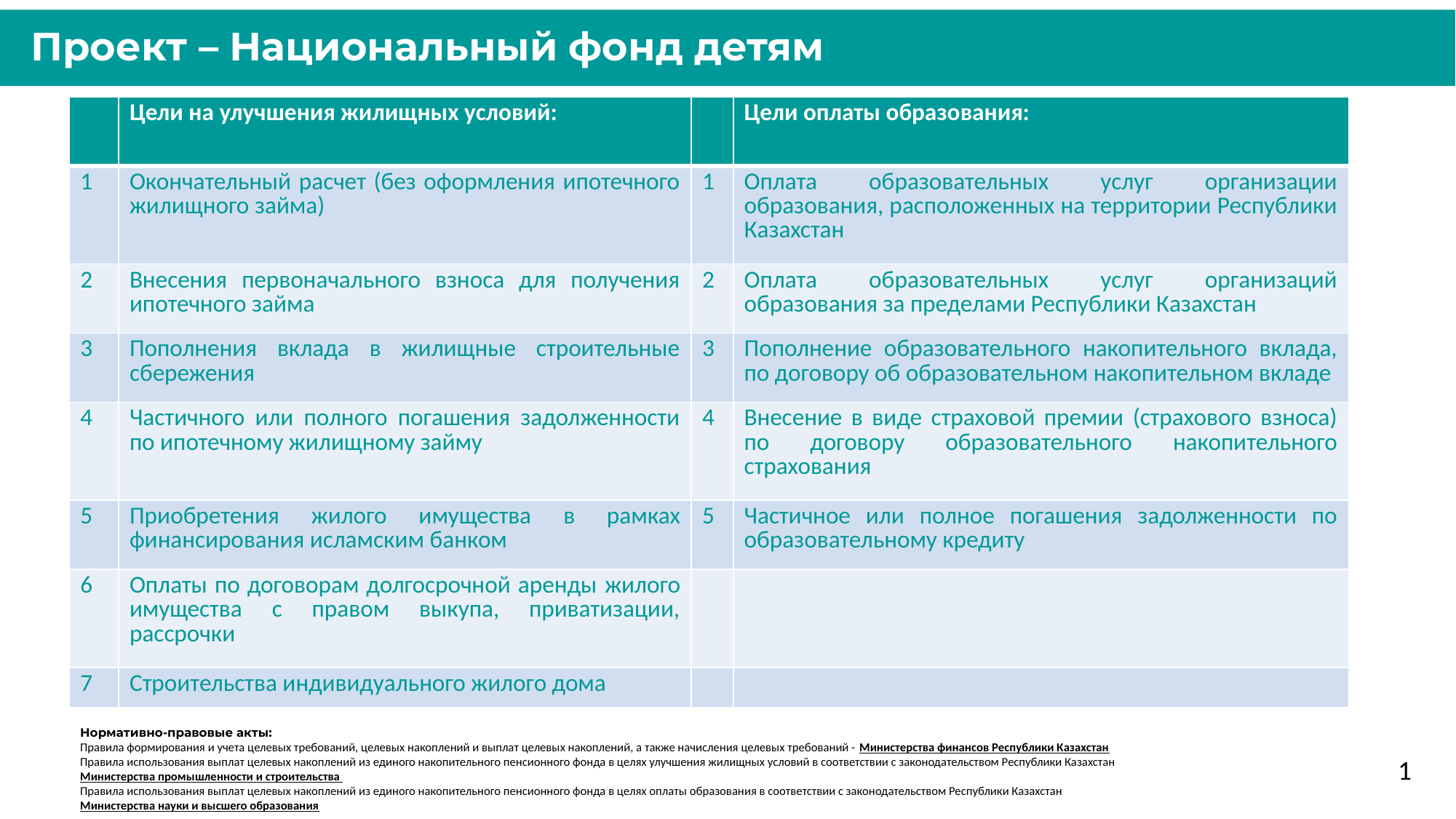

Проект – Национальный фонд детям
|  | Цели на улучшения жилищных условий: |  | Цели оплаты образования: |
| --- | --- | --- | --- |
| 1 | Окончательный расчет (без оформления ипотечного жилищного займа) | 1 | Оплата образовательных услуг организации образования, расположенных на территории Республики Казахстан |
| 2 | Внесения первоначального взноса для получения ипотечного займа | 2 | Оплата образовательных услуг организаций образования за пределами Республики Казахстан |
| 3 | Пополнения вклада в жилищные строительные сбережения | 3 | Пополнение образовательного накопительного вклада, по договору об образовательном накопительном вкладе |
| 4 | Частичного или полного погашения задолженности по ипотечному жилищному займу | 4 | Внесение в виде страховой премии (страхового взноса) по договору образовательного накопительного страхования |
| 5 | Приобретения жилого имущества в рамках финансирования исламским банком | 5 | Частичное или полное погашения задолженности по образовательному кредиту |
| 6 | Оплаты по договорам долгосрочной аренды жилого имущества с правом выкупа, приватизации, рассрочки |  |  |
| 7 | Строительства индивидуального жилого дома |  |  |
Нормативно-правовые акты:
Правила формирования и учета целевых требований, целевых накоплений и выплат целевых накоплений, а также начисления целевых требований - Министерства финансов Республики Казахстан
Правила использования выплат целевых накоплений из единого накопительного пенсионного фонда в целях улучшения жилищных условий в соответствии с законодательством Республики Казахстан
Министерства промышленности и строительства
Правила использования выплат целевых накоплений из единого накопительного пенсионного фонда в целях оплаты образования в соответствии с законодательством Республики Казахстан
Министерства науки и высшего образования
1